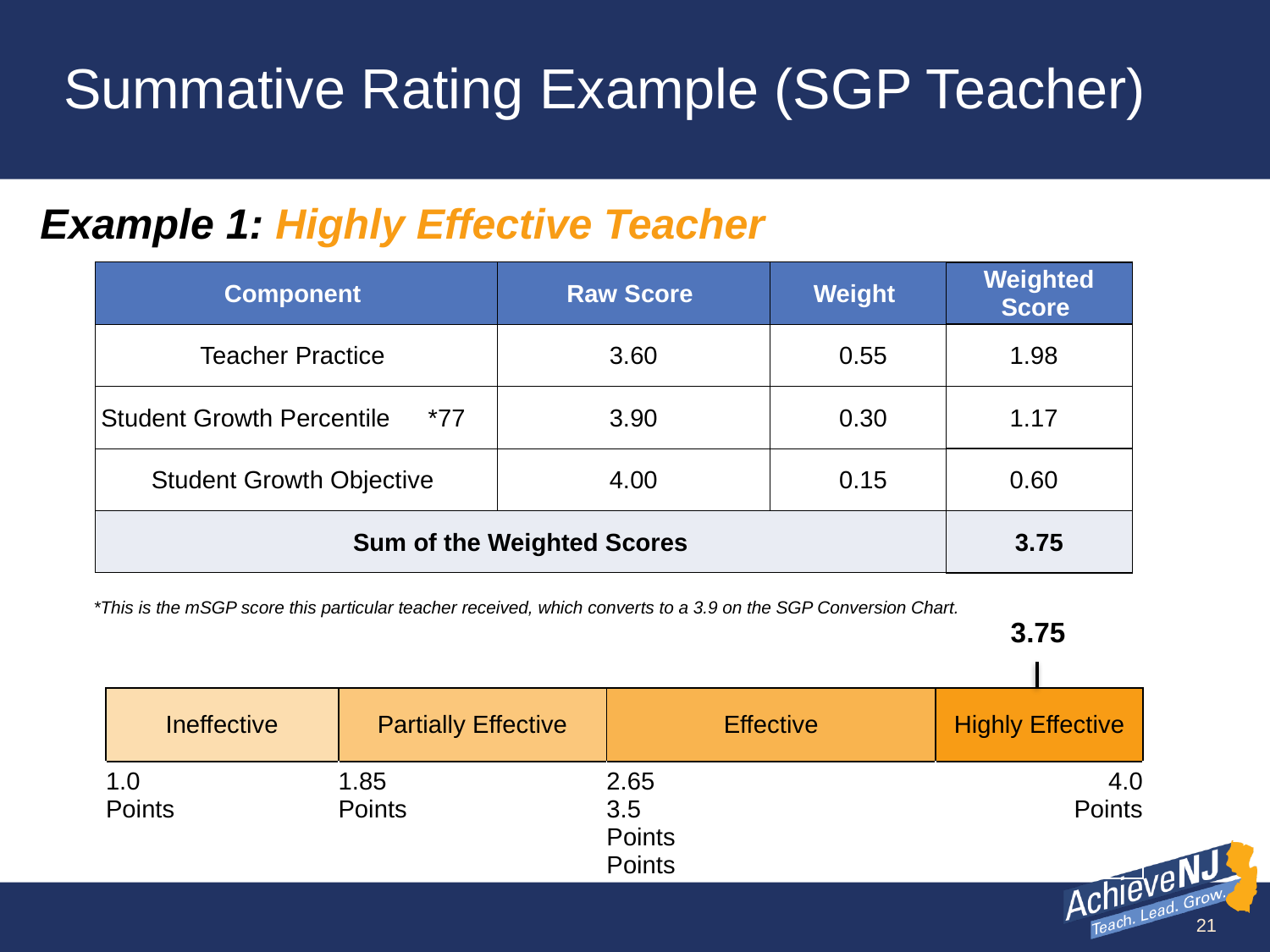

# Summative Rating Example (SGP Teacher)
Example 1: Highly Effective Teacher
| Component |  | Raw Score | Weight | Weighted Score |
| --- | --- | --- | --- | --- |
| Teacher Practice |  | 3.60 | 0.55 | 1.98 |
| Student Growth Percentile | \*77 | 3.90 | 0.30 | 1.17 |
| Student Growth Objective |  | 4.00 | 0.15 | 0.60 |
| Sum of the Weighted Scores |  |  |  | 3.75 |
*This is the mSGP score this particular teacher received, which converts to a 3.9 on the SGP Conversion Chart.
3.75
| Ineffective | Partially Effective | Effective | Highly Effective |
| --- | --- | --- | --- |
| 1.0 Points | 1.85 Points | 2.65 3.5 Points Points | 4.0 Points |